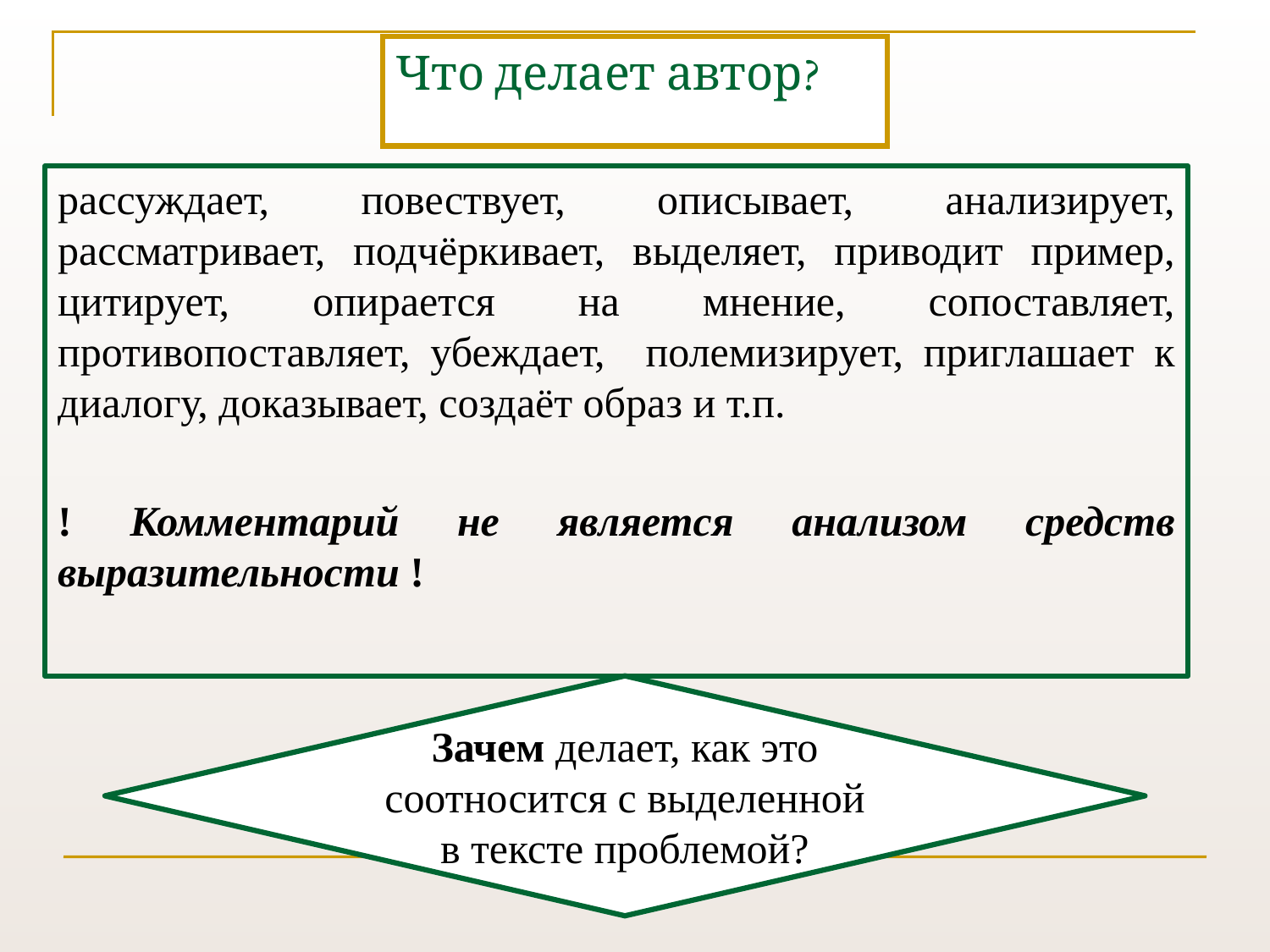

# Что делает автор?
рассуждает, повествует, описывает, анализирует, рассматривает, подчёркивает, выделяет, приводит пример, цитирует, опирается на мнение, сопоставляет, противопоставляет, убеждает,  полемизирует, приглашает к диалогу, доказывает, создаёт образ и т.п.

! Комментарий не является анализом средств выразительности !

Зачем делает, как это соотносится с выделенной в тексте проблемой?